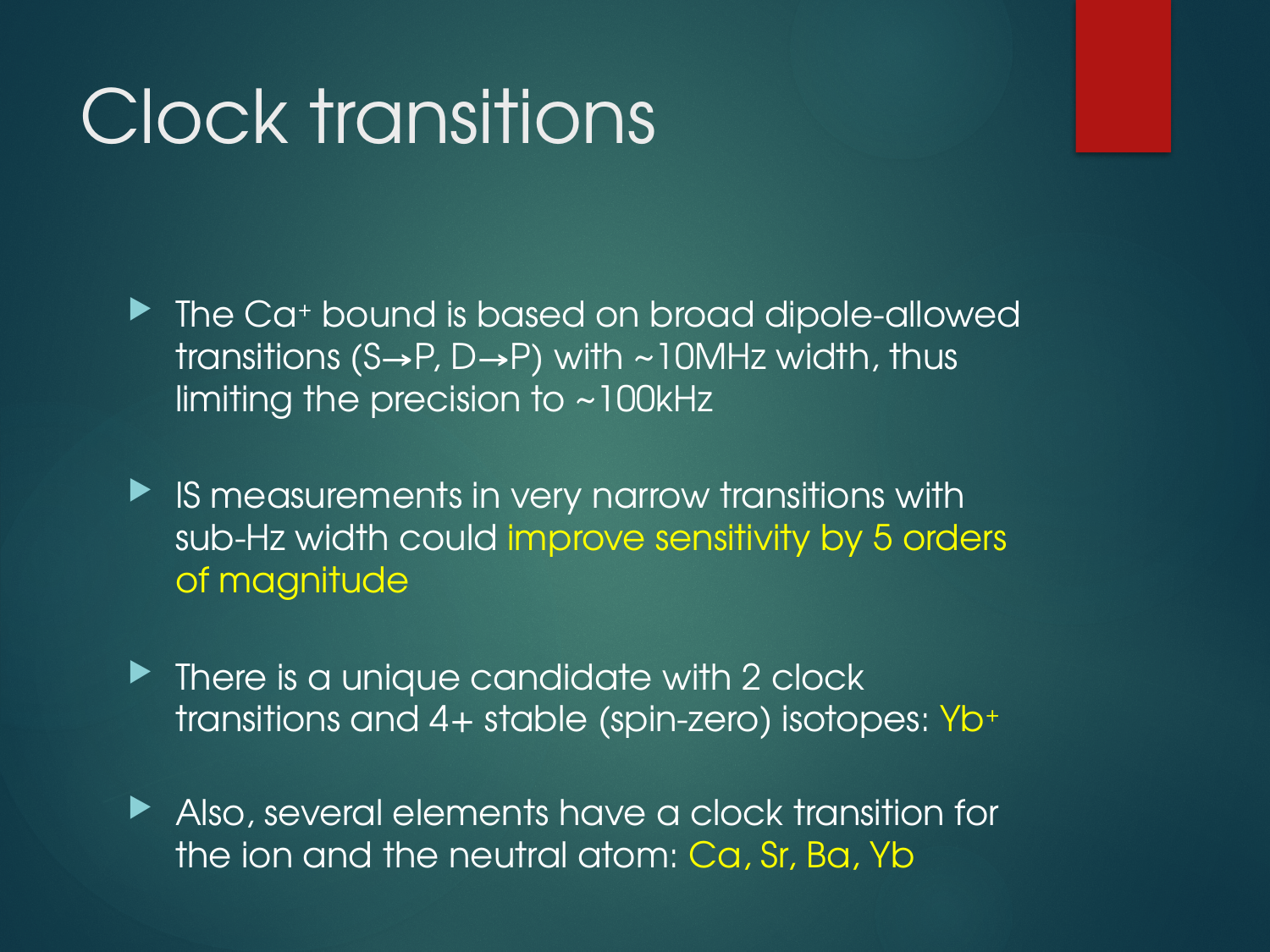

# Clock transitions
The Ca+ bound is based on broad dipole-allowed transitions (S→P, D→P) with ~10MHz width, thus limiting the precision to ~100kHz

IS measurements in very narrow transitions with sub-Hz width could improve sensitivity by 5 orders of magnitude

There is a unique candidate with 2 clock transitions and 4+ stable (spin-zero) isotopes: Yb+

Also, several elements have a clock transition for the ion and the neutral atom: Ca, Sr, Ba, Yb